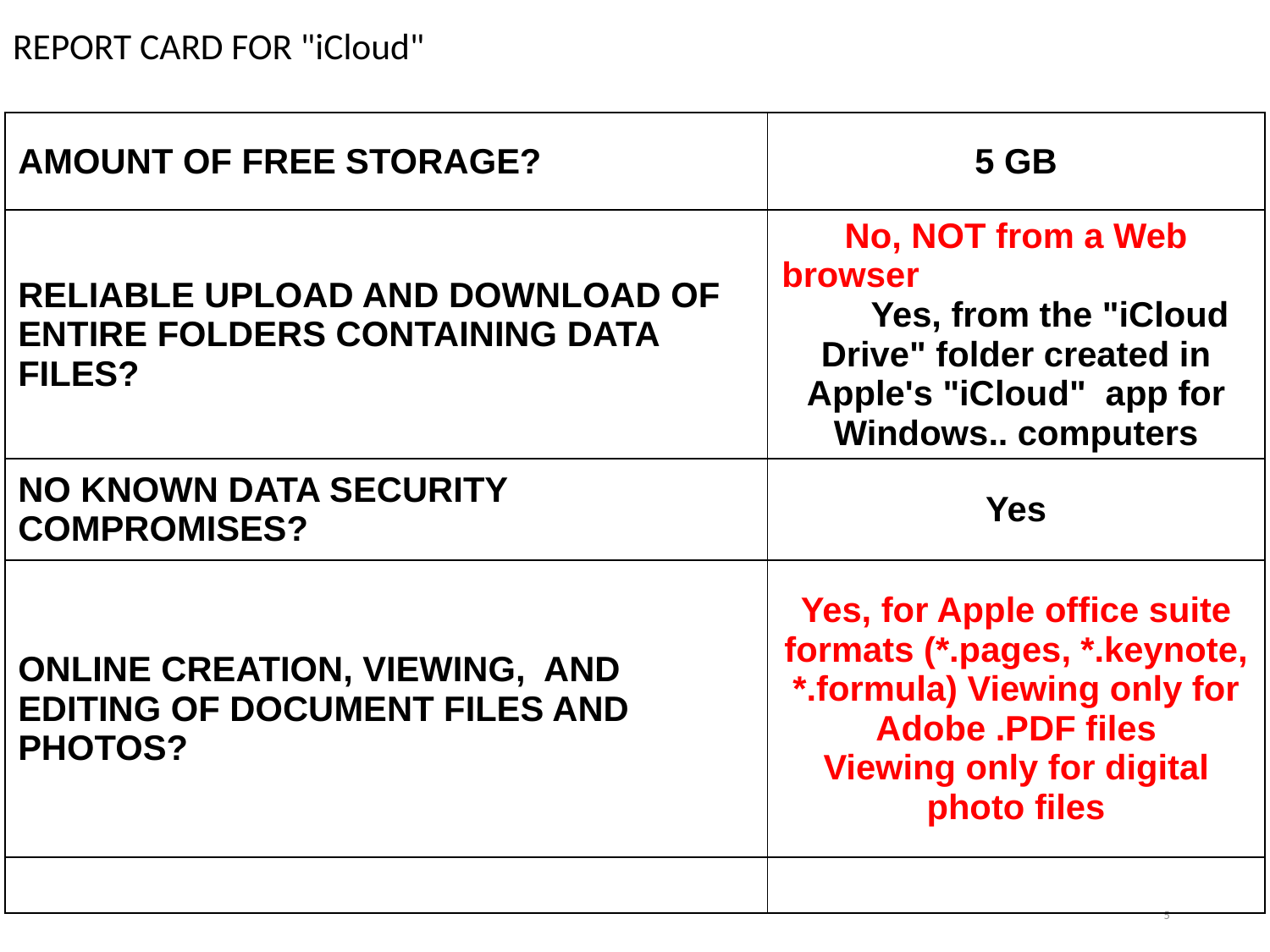

REPORT CARD FOR "iCloud"
|  |  |
| --- | --- |
|  |  |
|  |  |
|  |  |
|  |  |
|  |  |
|  |  |
|  |  |
| AMOUNT OF FREE STORAGE? | 5 GB |
| --- | --- |
| RELIABLE UPLOAD AND DOWNLOAD OF ENTIRE FOLDERS CONTAINING DATA FILES? | No, NOT from a Web browser Yes, from the "iCloud Drive" folder created in Apple's "iCloud" app for Windows.. computers |
| NO KNOWN DATA SECURITY COMPROMISES? | Yes |
| ONLINE CREATION, VIEWING, AND EDITING OF DOCUMENT FILES AND PHOTOS? | Yes, for Apple office suite formats (\*.pages, \*.keynote, \*.formula) Viewing only for Adobe .PDF files Viewing only for digital photo files |
|  |  |
5
5